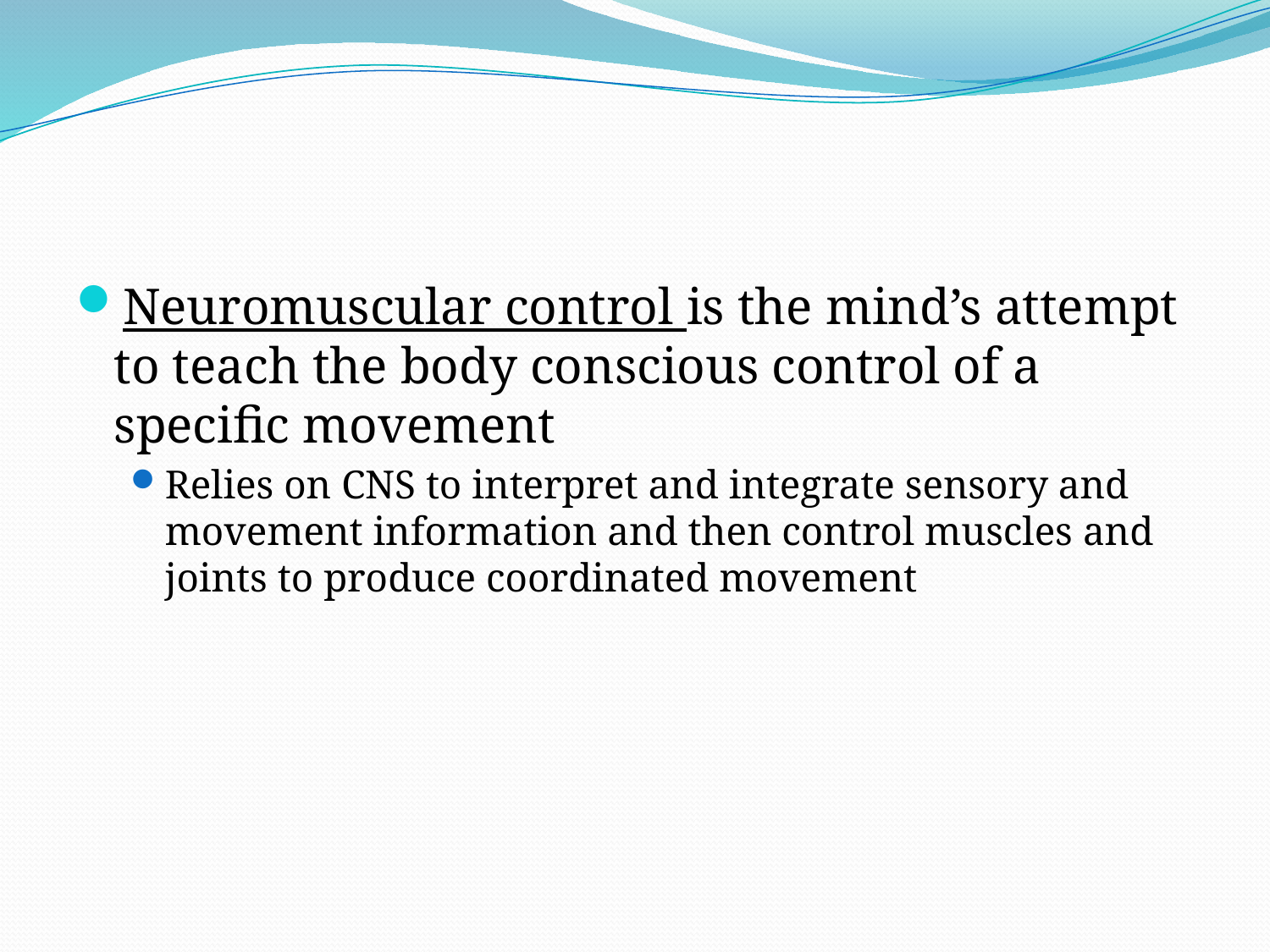

#
Neuromuscular control is the mind’s attempt to teach the body conscious control of a specific movement
Relies on CNS to interpret and integrate sensory and movement information and then control muscles and joints to produce coordinated movement